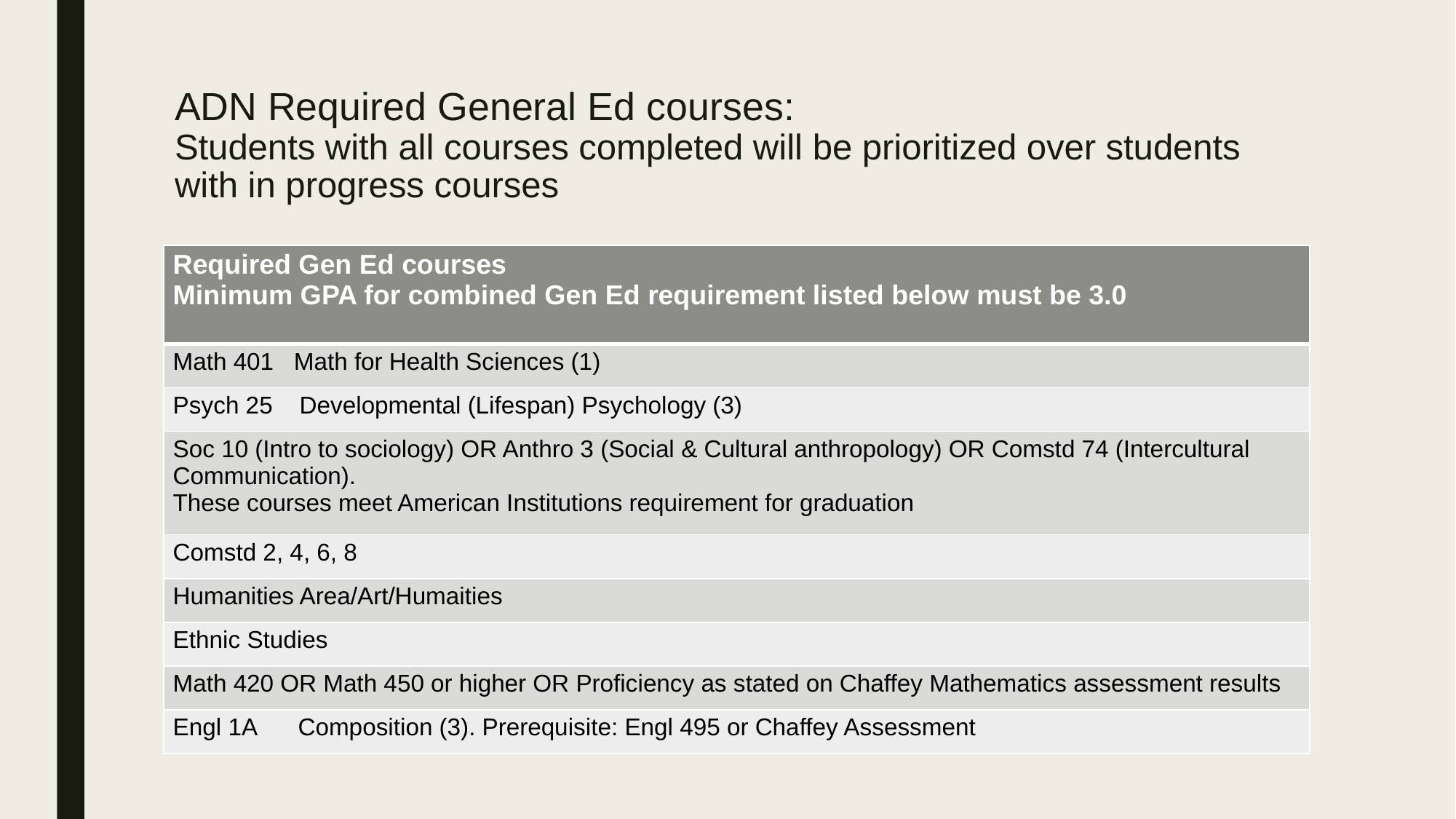

# ADN Required General Ed courses: Students with all courses completed will be prioritized over students with in progress courses
| Required Gen Ed courses Minimum GPA for combined Gen Ed requirement listed below must be 3.0 |
| --- |
| Math 401 Math for Health Sciences (1) |
| Psych 25 Developmental (Lifespan) Psychology (3) |
| Soc 10 (Intro to sociology) OR Anthro 3 (Social & Cultural anthropology) OR Comstd 74 (Intercultural Communication). These courses meet American Institutions requirement for graduation |
| Comstd 2, 4, 6, 8 |
| Humanities Area/Art/Humaities |
| Ethnic Studies |
| Math 420 OR Math 450 or higher OR Proficiency as stated on Chaffey Mathematics assessment results |
| Engl 1A      Composition (3). Prerequisite: Engl 495 or Chaffey Assessment |